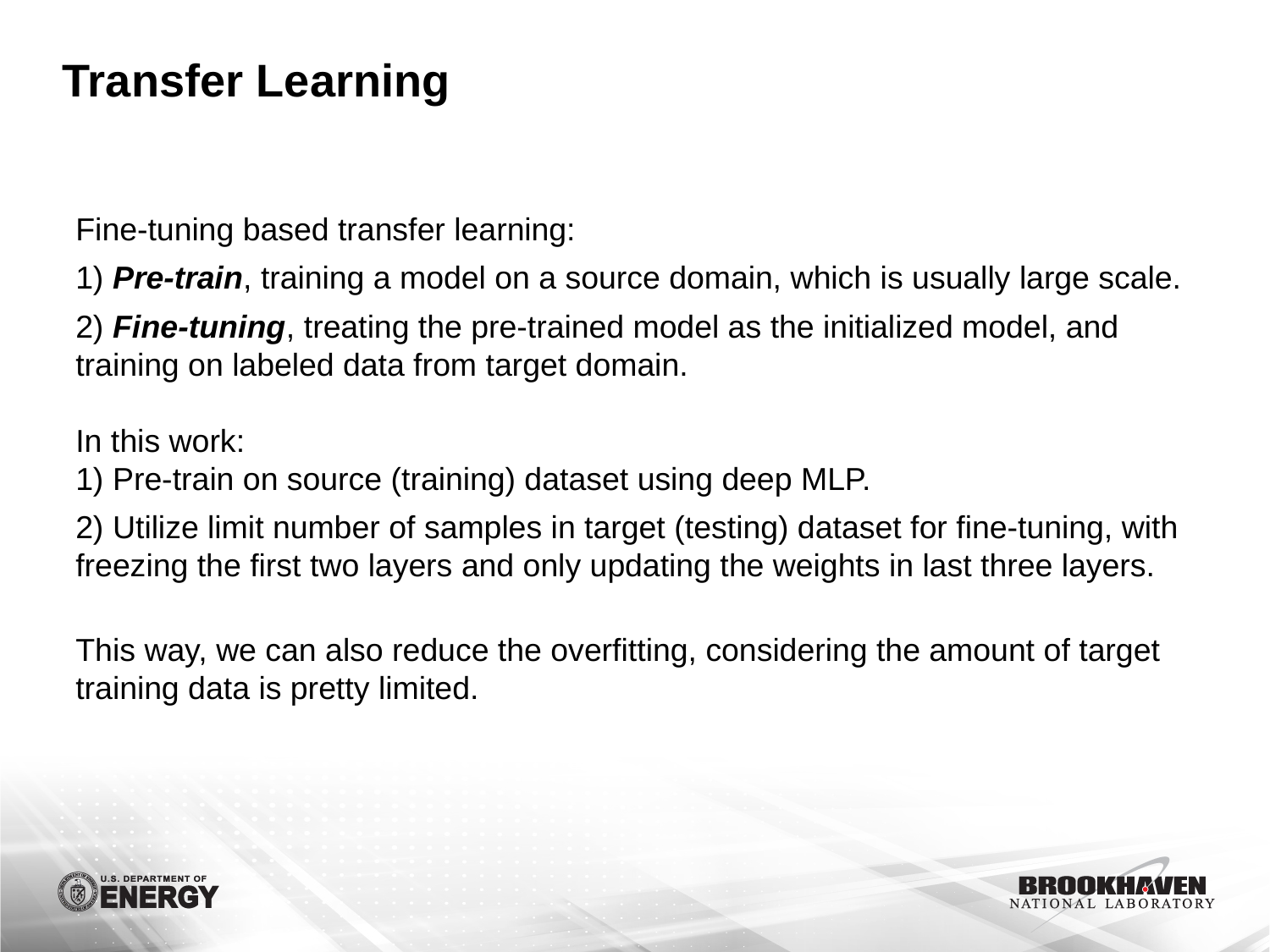

# Transfer Learning
Fine-tuning based transfer learning:
1) Pre-train, training a model on a source domain, which is usually large scale.
2) Fine-tuning, treating the pre-trained model as the initialized model, and training on labeled data from target domain.

In this work:
1) Pre-train on source (training) dataset using deep MLP.
2) Utilize limit number of samples in target (testing) dataset for fine-tuning, with freezing the first two layers and only updating the weights in last three layers.
This way, we can also reduce the overfitting, considering the amount of target training data is pretty limited.